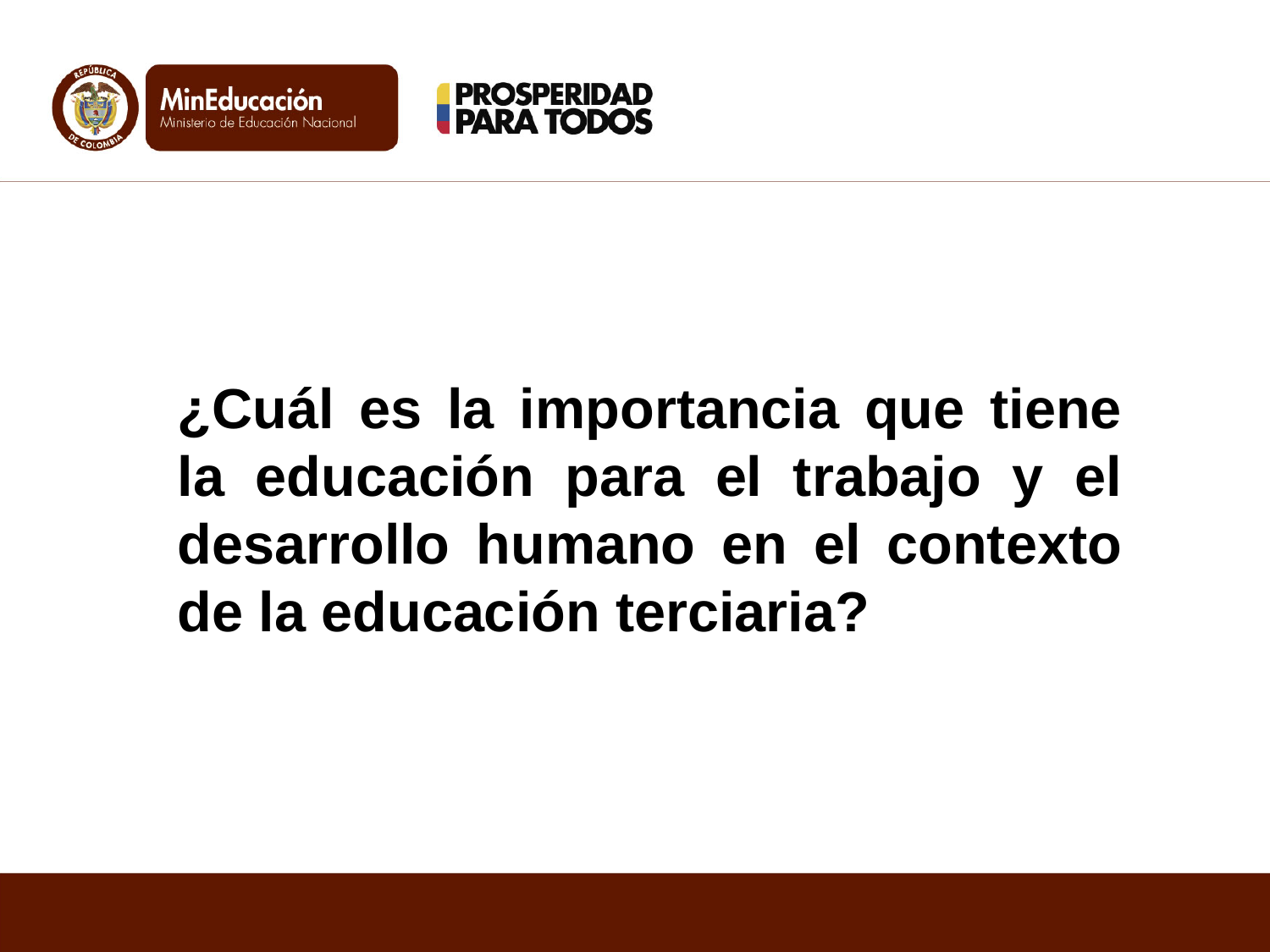

¿Cuál es la importancia que tiene la educación para el trabajo y el desarrollo humano en el contexto de la educación terciaria?